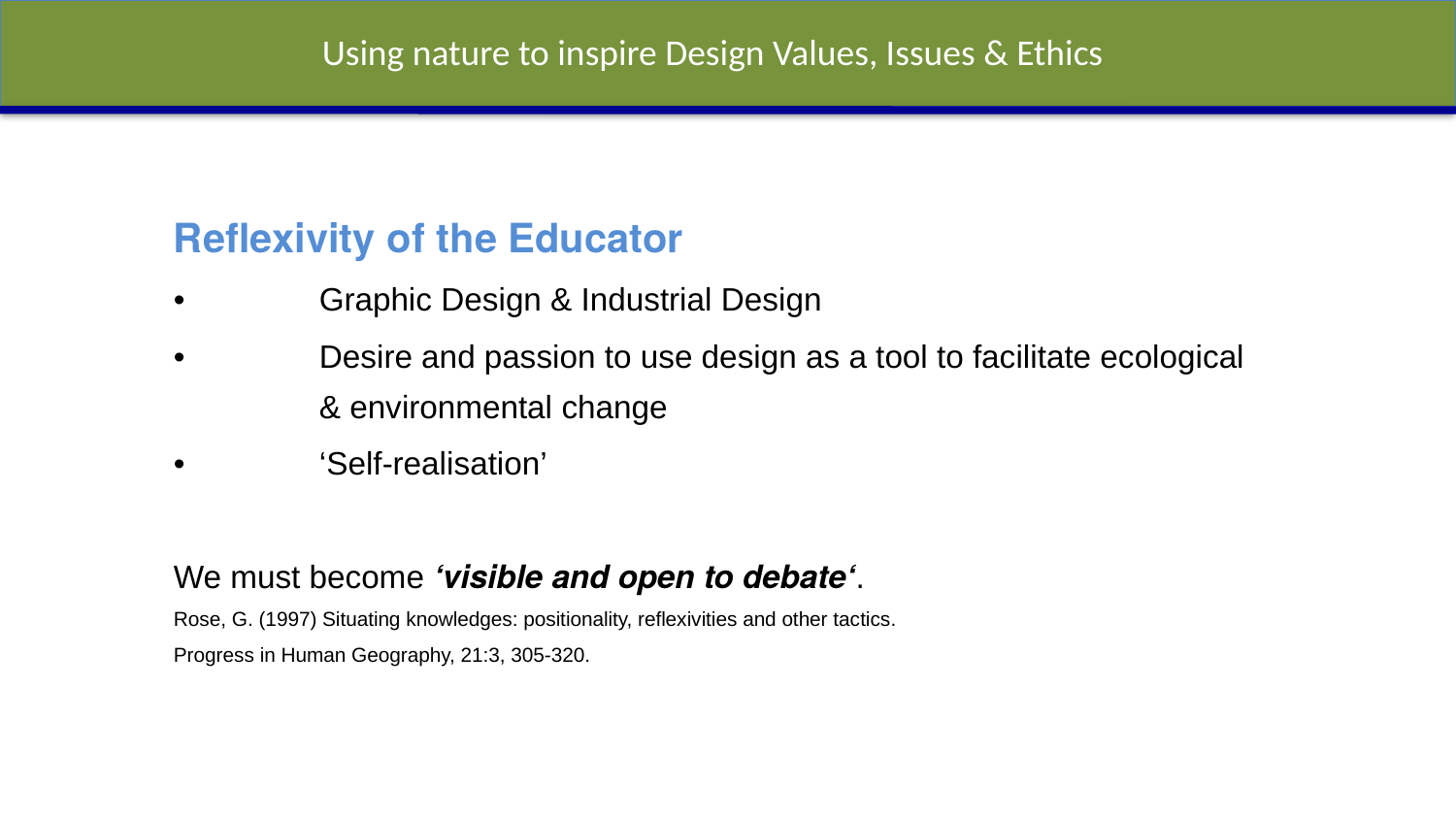

Using nature to inspire Design Values, Issues & Ethics
Reflexivity of the Educator
•	Graphic Design & Industrial Design
•	Desire and passion to use design as a tool to facilitate ecological
	& environmental change
•	‘Self-realisation’

We must become ‘visible and open to debate‘.
Rose, G. (1997) Situating knowledges: positionality, reflexivities and other tactics.
Progress in Human Geography, 21:3, 305-320.